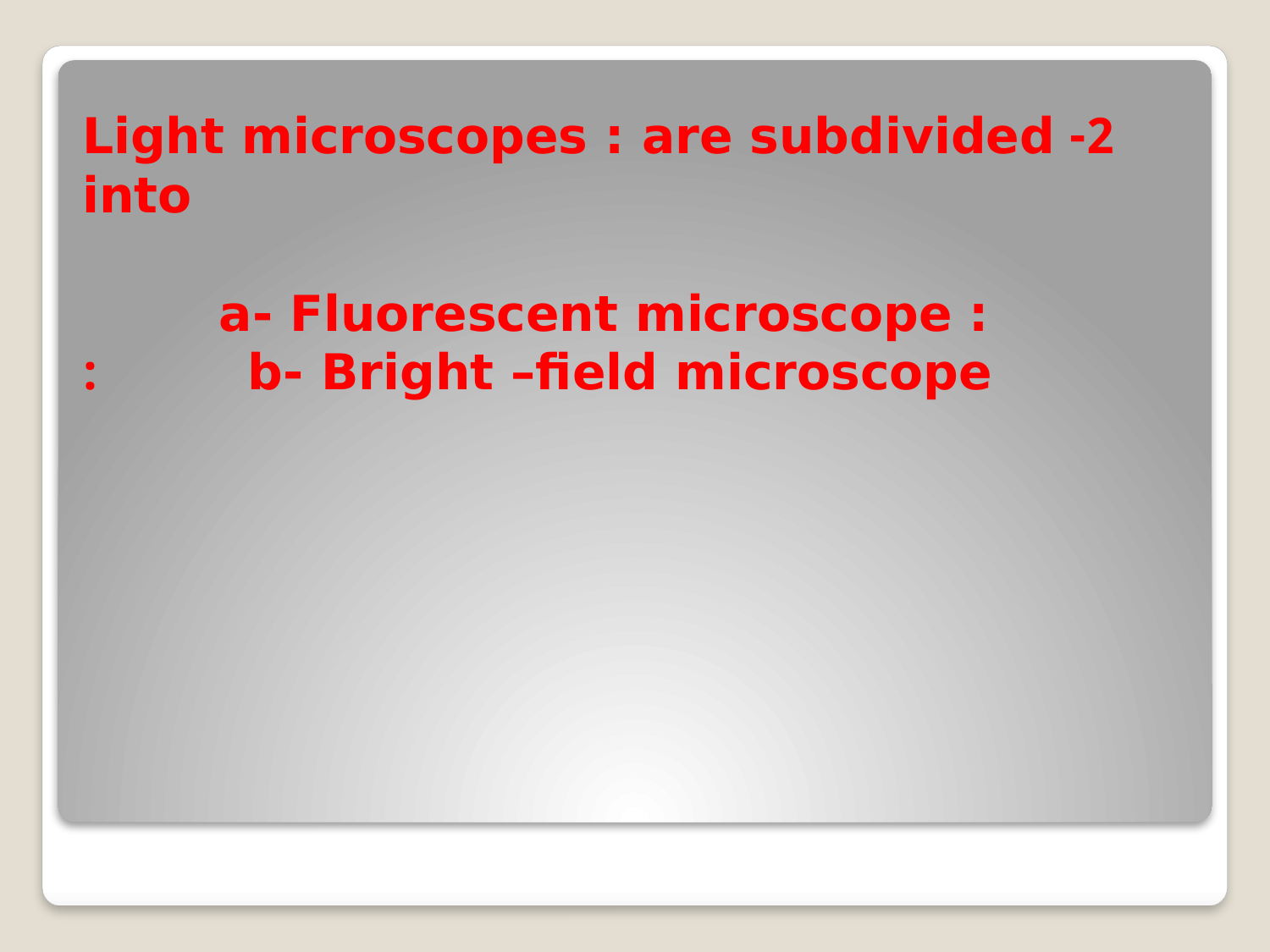

# 2- Light microscopes : are subdivided into a- Fluorescent microscope : b- Bright –field microscope :